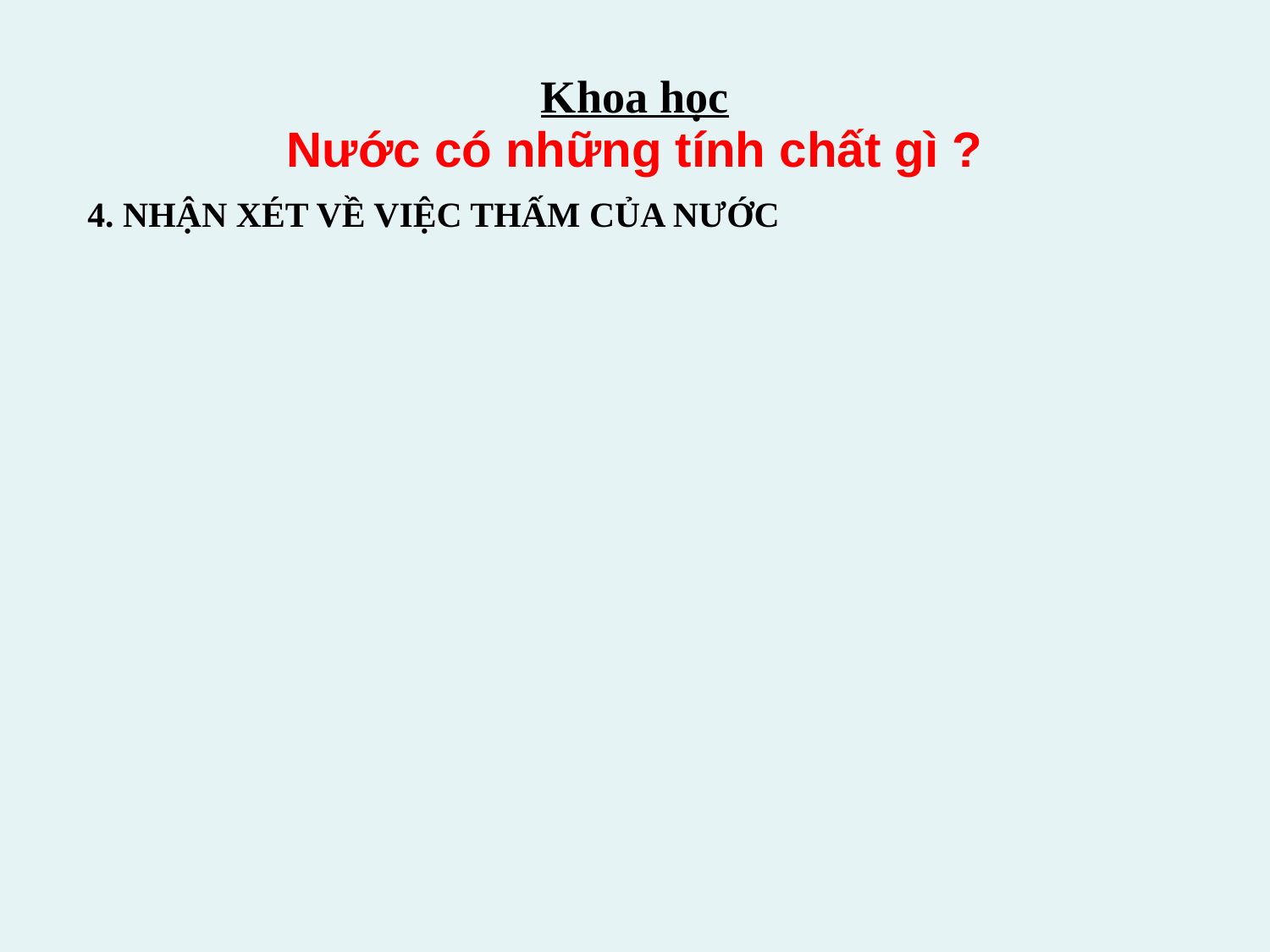

Khoa học
Nước có những tính chất gì ?
4. NHẬN XÉT VỀ VIỆC THẤM CỦA NƯỚC